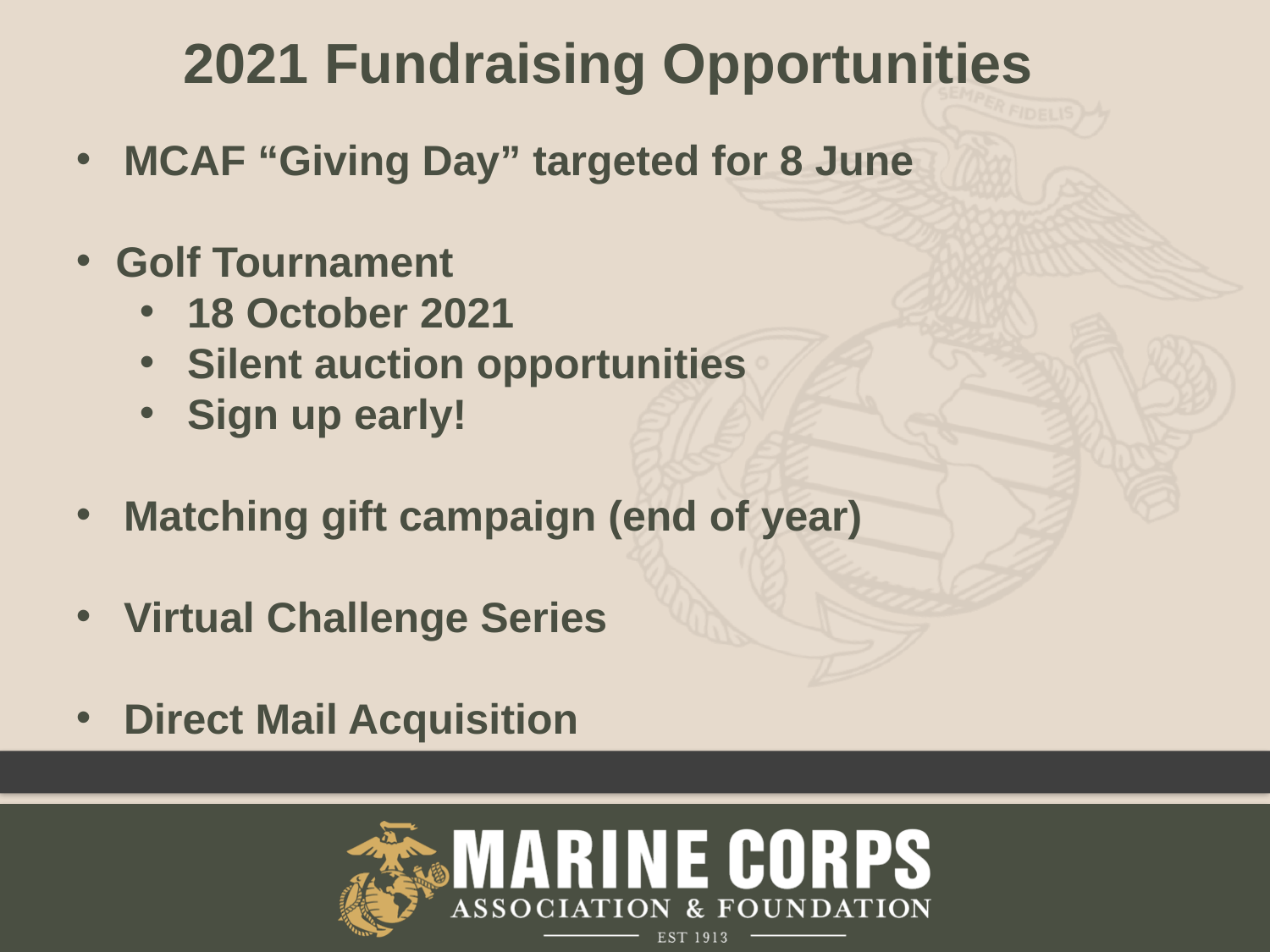

2021 Fundraising Opportunities
MCAF “Giving Day” targeted for 8 June

Golf Tournament
18 October 2021
Silent auction opportunities
Sign up early!

Matching gift campaign (end of year)

Virtual Challenge Series

Direct Mail Acquisition
5